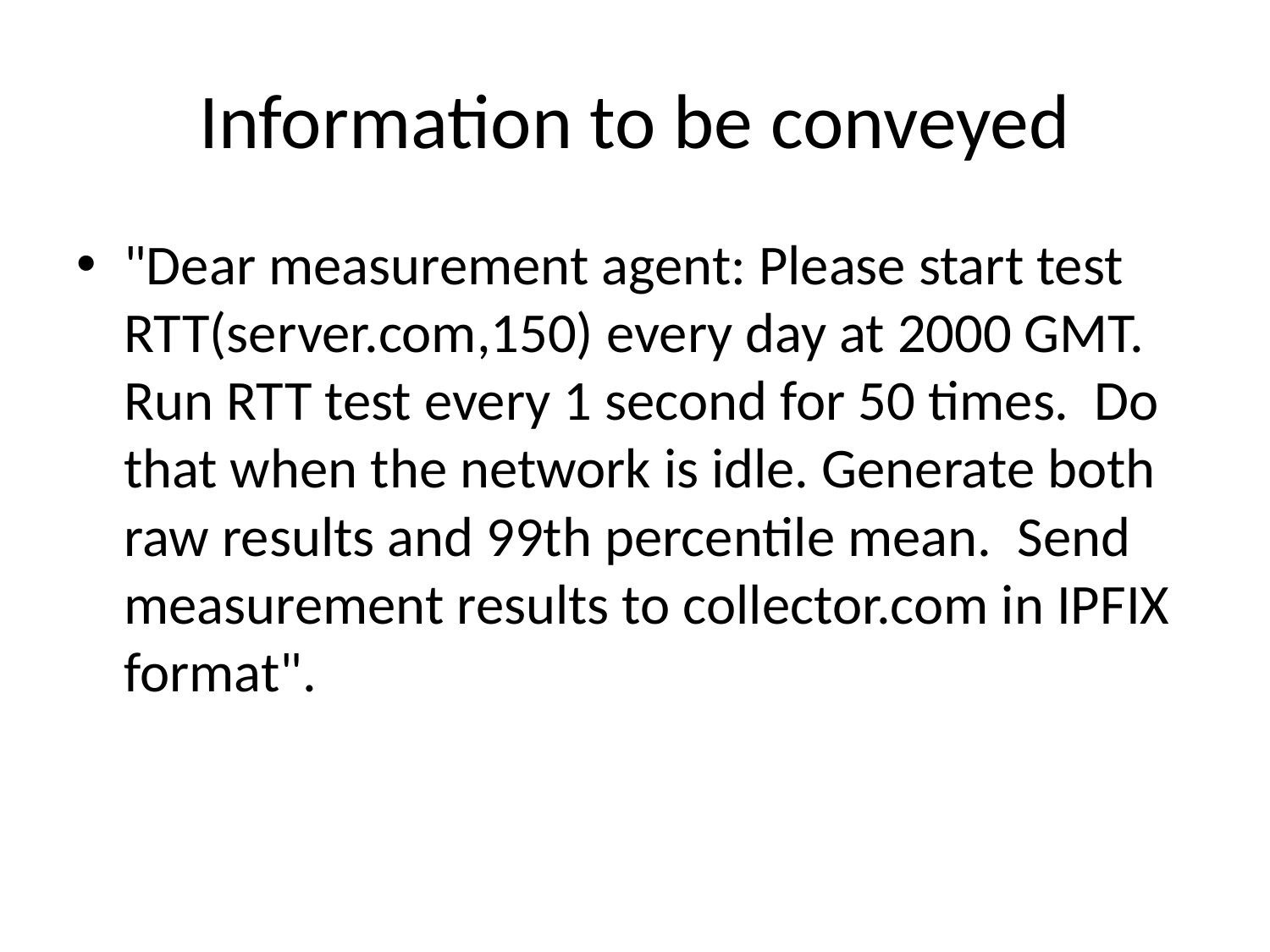

# Information to be conveyed
"Dear measurement agent: Please start test RTT(server.com,150) every day at 2000 GMT.  Run RTT test every 1 second for 50 times.  Do that when the network is idle. Generate both raw results and 99th percentile mean.  Send measurement results to collector.com in IPFIX format".